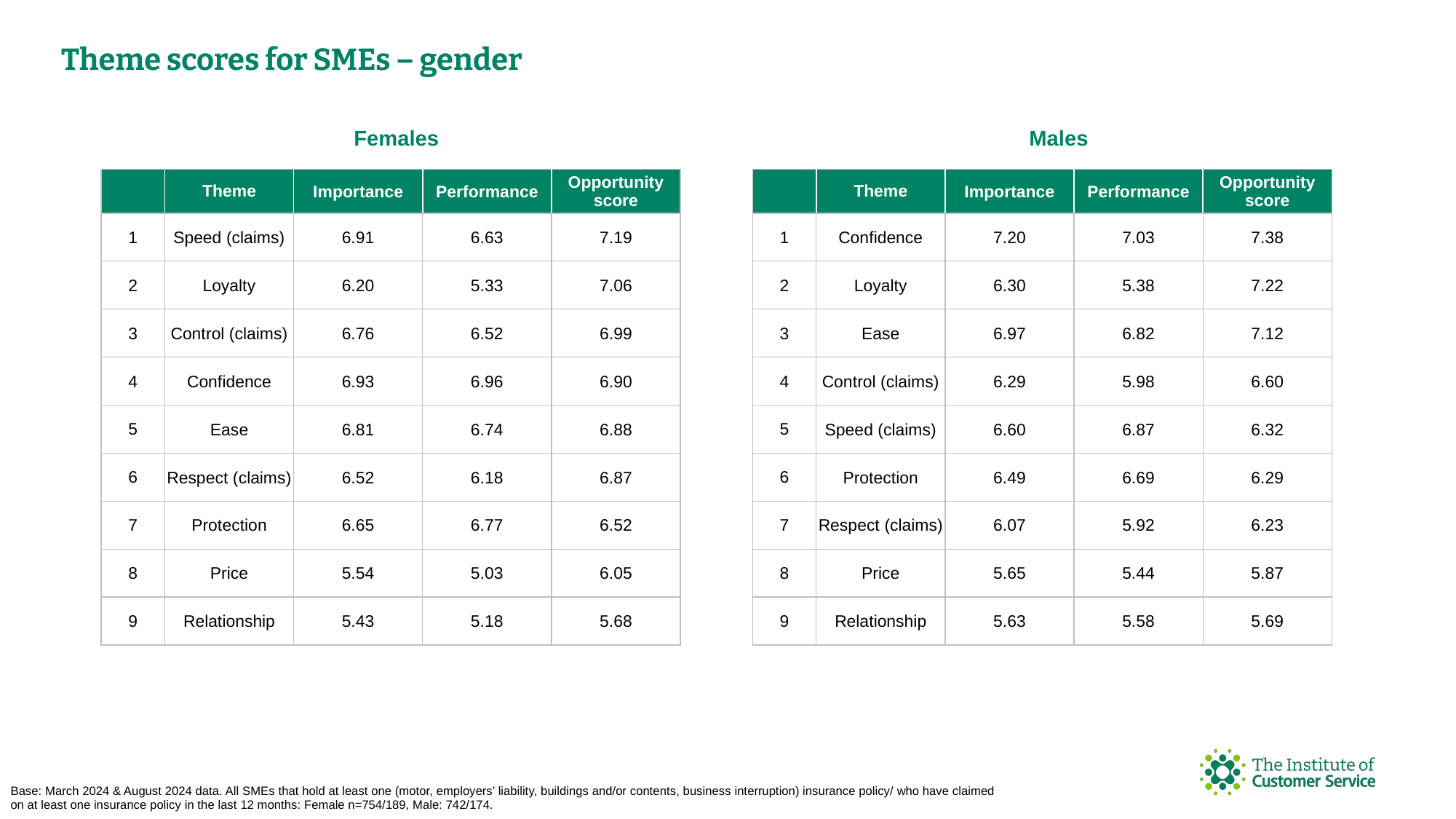

Theme scores for SMEs – gender
Males
Females
|  | Theme | Importance | Performance | Opportunity score |
| --- | --- | --- | --- | --- |
| 1 | Speed (claims) | 6.91 | 6.63 | 7.19 |
| 2 | Loyalty | 6.20 | 5.33 | 7.06 |
| 3 | Control (claims) | 6.76 | 6.52 | 6.99 |
| 4 | Confidence | 6.93 | 6.96 | 6.90 |
| 5 | Ease | 6.81 | 6.74 | 6.88 |
| 6 | Respect (claims) | 6.52 | 6.18 | 6.87 |
| 7 | Protection | 6.65 | 6.77 | 6.52 |
| 8 | Price | 5.54 | 5.03 | 6.05 |
| 9 | Relationship | 5.43 | 5.18 | 5.68 |
|  | Theme | Importance | Performance | Opportunity score |
| --- | --- | --- | --- | --- |
| 1 | Confidence | 7.20 | 7.03 | 7.38 |
| 2 | Loyalty | 6.30 | 5.38 | 7.22 |
| 3 | Ease | 6.97 | 6.82 | 7.12 |
| 4 | Control (claims) | 6.29 | 5.98 | 6.60 |
| 5 | Speed (claims) | 6.60 | 6.87 | 6.32 |
| 6 | Protection | 6.49 | 6.69 | 6.29 |
| 7 | Respect (claims) | 6.07 | 5.92 | 6.23 |
| 8 | Price | 5.65 | 5.44 | 5.87 |
| 9 | Relationship | 5.63 | 5.58 | 5.69 |
Base: March 2024 & August 2024 data. All SMEs that hold at least one (motor, employers’ liability, buildings and/or contents, business interruption) insurance policy/ who have claimed on at least one insurance policy in the last 12 months: Female n=754/189, Male: 742/174.